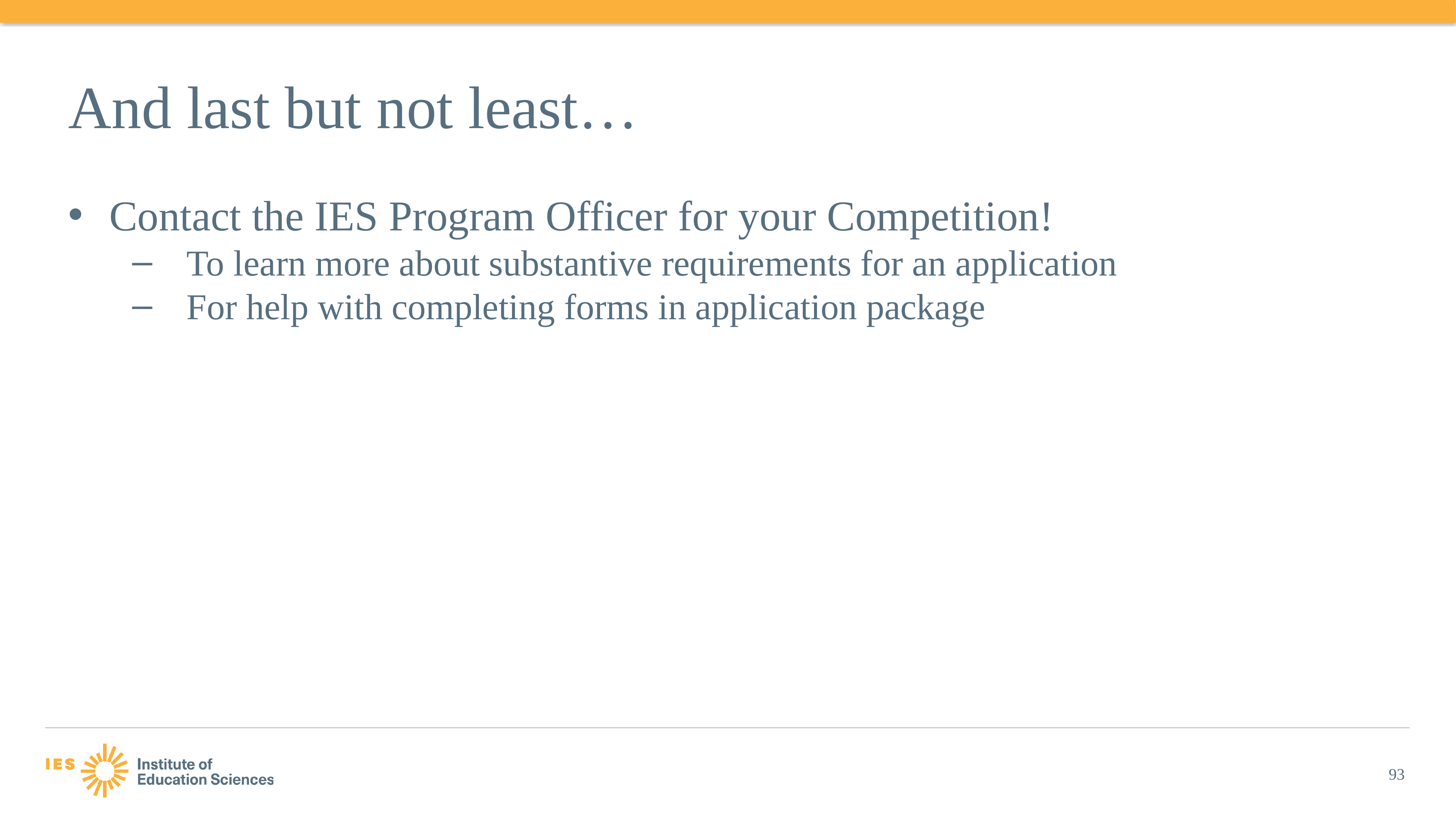

# And last but not least…
Contact the IES Program Officer for your Competition!
To learn more about substantive requirements for an application
For help with completing forms in application package

93